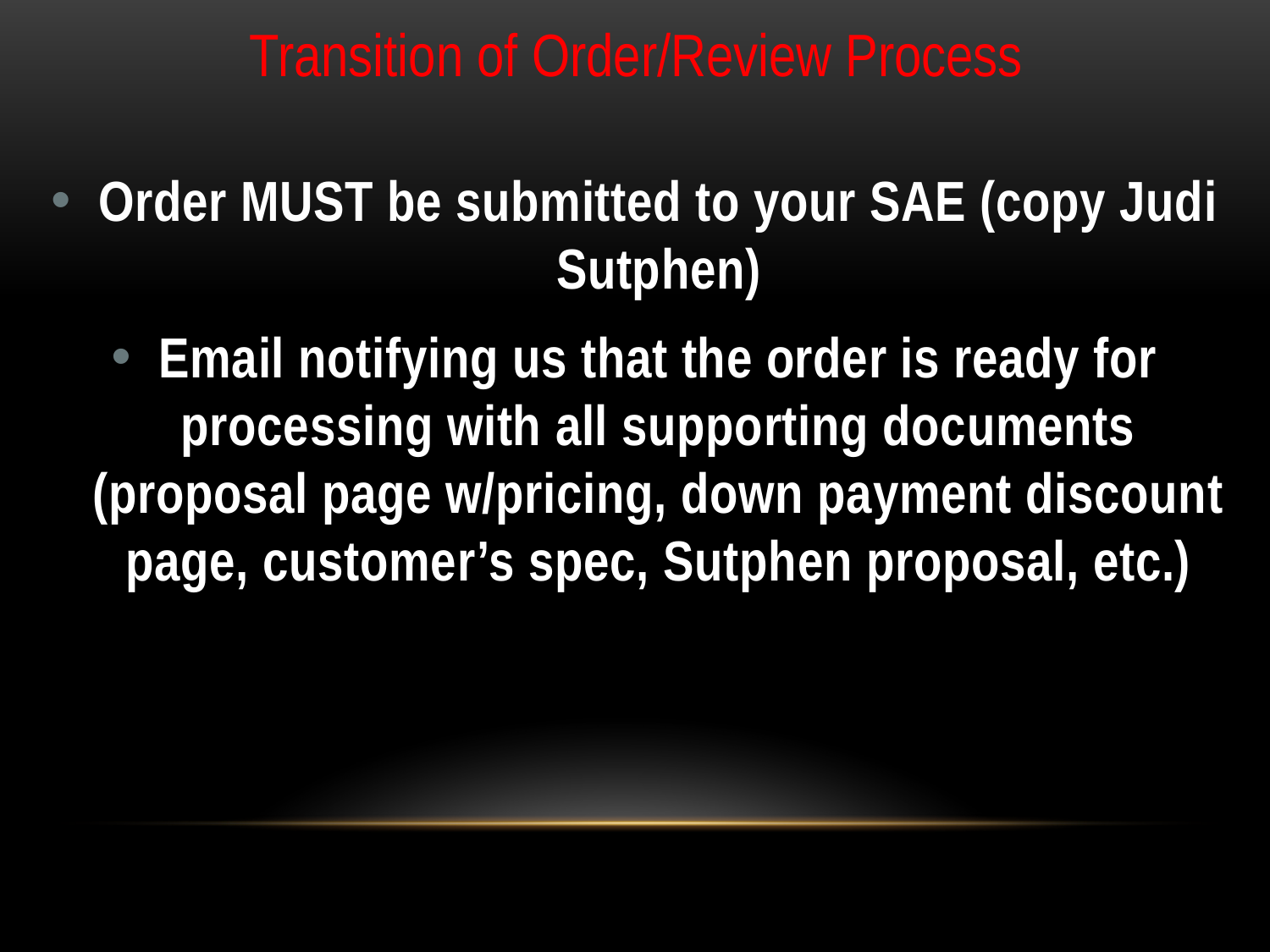

Transition of Order/Review Process
Order MUST be submitted to your SAE (copy Judi Sutphen)
Email notifying us that the order is ready for processing with all supporting documents (proposal page w/pricing, down payment discount page, customer’s spec, Sutphen proposal, etc.)